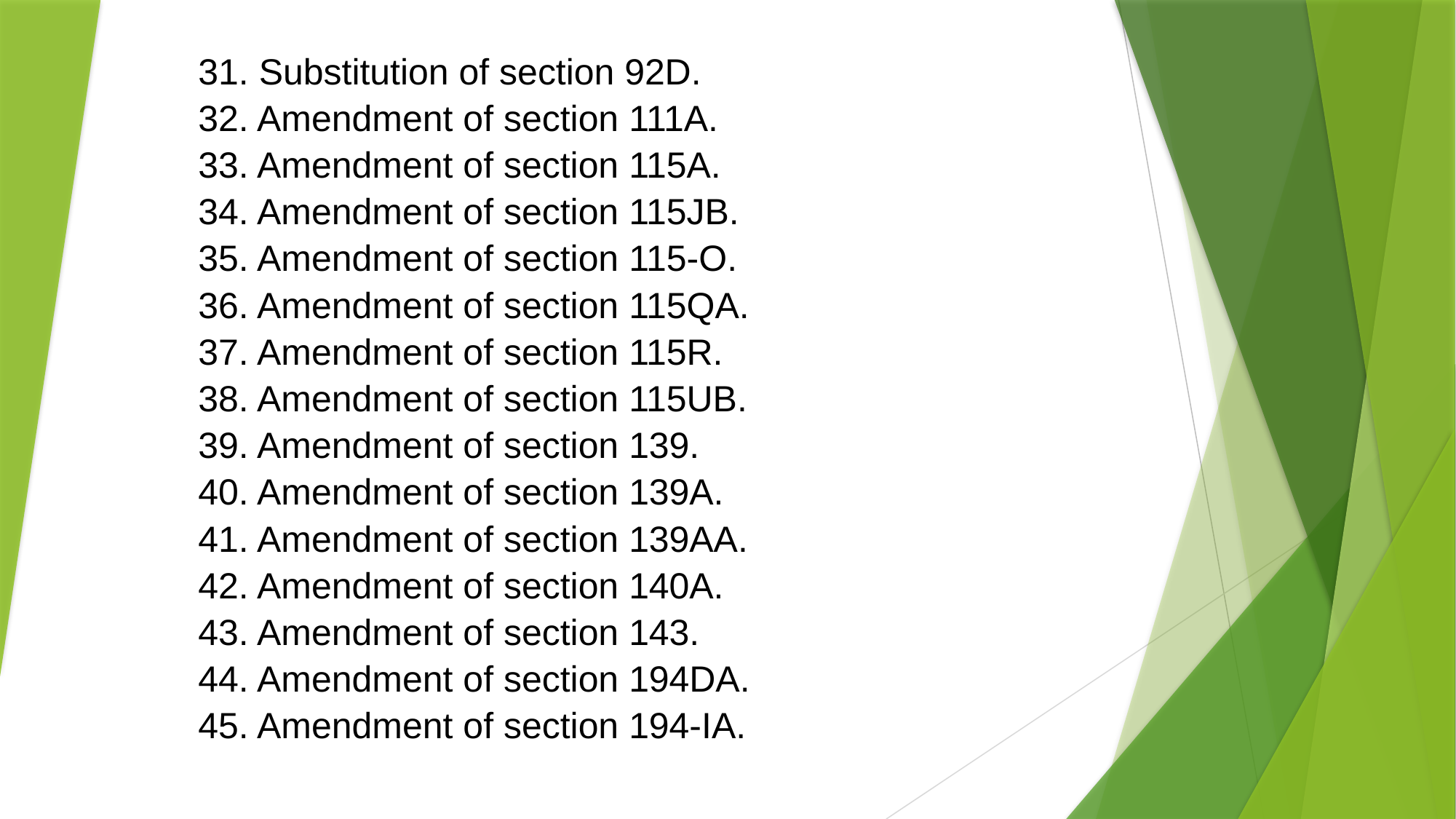

31. Substitution of section 92D.
32. Amendment of section 111A.
33. Amendment of section 115A.
34. Amendment of section 115JB.
35. Amendment of section 115-O.
36. Amendment of section 115QA.
37. Amendment of section 115R.
38. Amendment of section 115UB.
39. Amendment of section 139.
40. Amendment of section 139A.
41. Amendment of section 139AA.
42. Amendment of section 140A.
43. Amendment of section 143.
44. Amendment of section 194DA.
45. Amendment of section 194-IA.